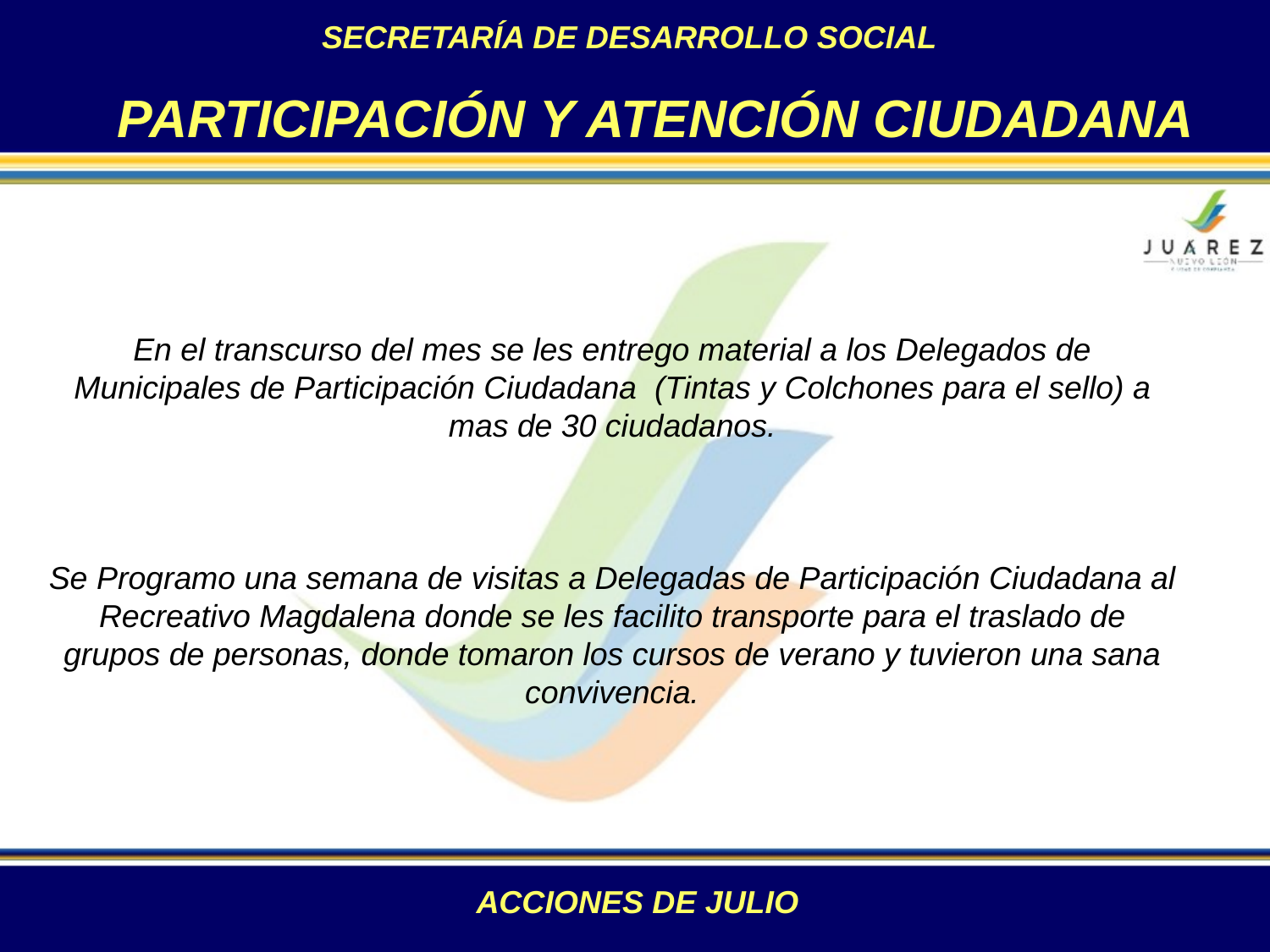

SECRETARÍA DE DESARROLLO SOCIAL
 PARTICIPACIÓN Y ATENCIÓN CIUDADANA
En el transcurso del mes se les entrego material a los Delegados de Municipales de Participación Ciudadana  (Tintas y Colchones para el sello) a mas de 30 ciudadanos.

Se Programo una semana de visitas a Delegadas de Participación Ciudadana al Recreativo Magdalena donde se les facilito transporte para el traslado de grupos de personas, donde tomaron los cursos de verano y tuvieron una sana convivencia.
ACCIONES DE JULIO